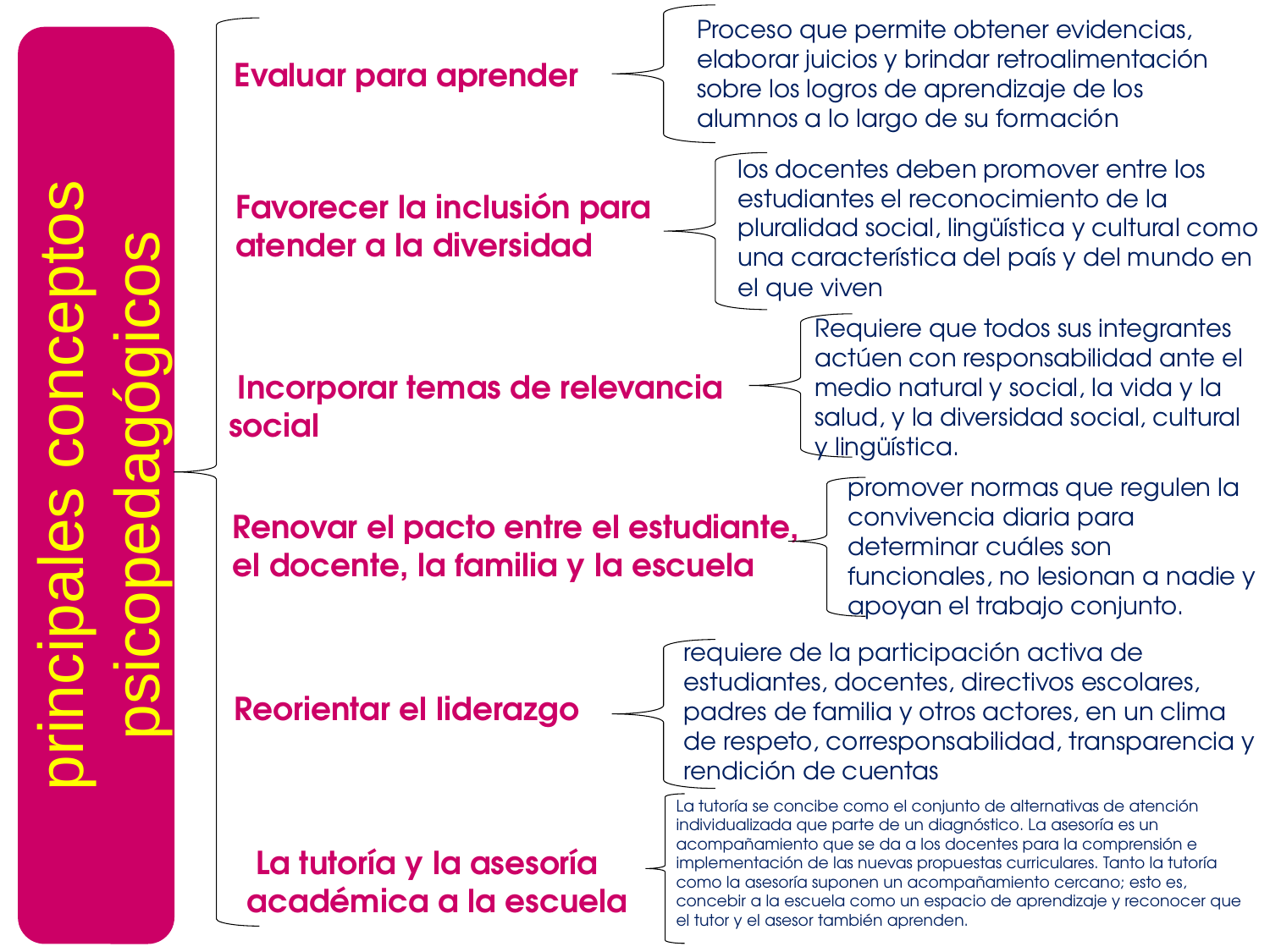

Proceso que permite obtener evidencias, elaborar juicios y brindar retroalimentación sobre los logros de aprendizaje de los alumnos a lo largo de su formación

Evaluar para aprender
los docentes deben promover entre los
estudiantes el reconocimiento de la pluralidad social, lingüística y cultural como una característica del país y del mundo en el que viven

Favorecer la inclusión para atender a la diversidad
Requiere que todos sus integrantes actúen con responsabilidad ante el medio natural y social, la vida y la salud, y la diversidad social, cultural y lingüística.

 Incorporar temas de relevancia social
principales conceptos psicopedagógicos
promover normas que regulen la convivencia diaria para determinar cuáles son funcionales, no lesionan a nadie y apoyan el trabajo conjunto.

Renovar el pacto entre el estudiante,
el docente, la familia y la escuela
requiere de la participación activa de estudiantes, docentes, directivos escolares, padres de familia y otros actores, en un clima de respeto, corresponsabilidad, transparencia y rendición de cuentas

Reorientar el liderazgo
La tutoría se concibe como el conjunto de alternativas de atención individualizada que parte de un diagnóstico. La asesoría es un acompañamiento que se da a los docentes para la comprensión e implementación de las nuevas propuestas curriculares. Tanto la tutoría como la asesoría suponen un acompañamiento cercano; esto es, concebir a la escuela como un espacio de aprendizaje y reconocer que el tutor y el asesor también aprenden.

 La tutoría y la asesoría académica a la escuela